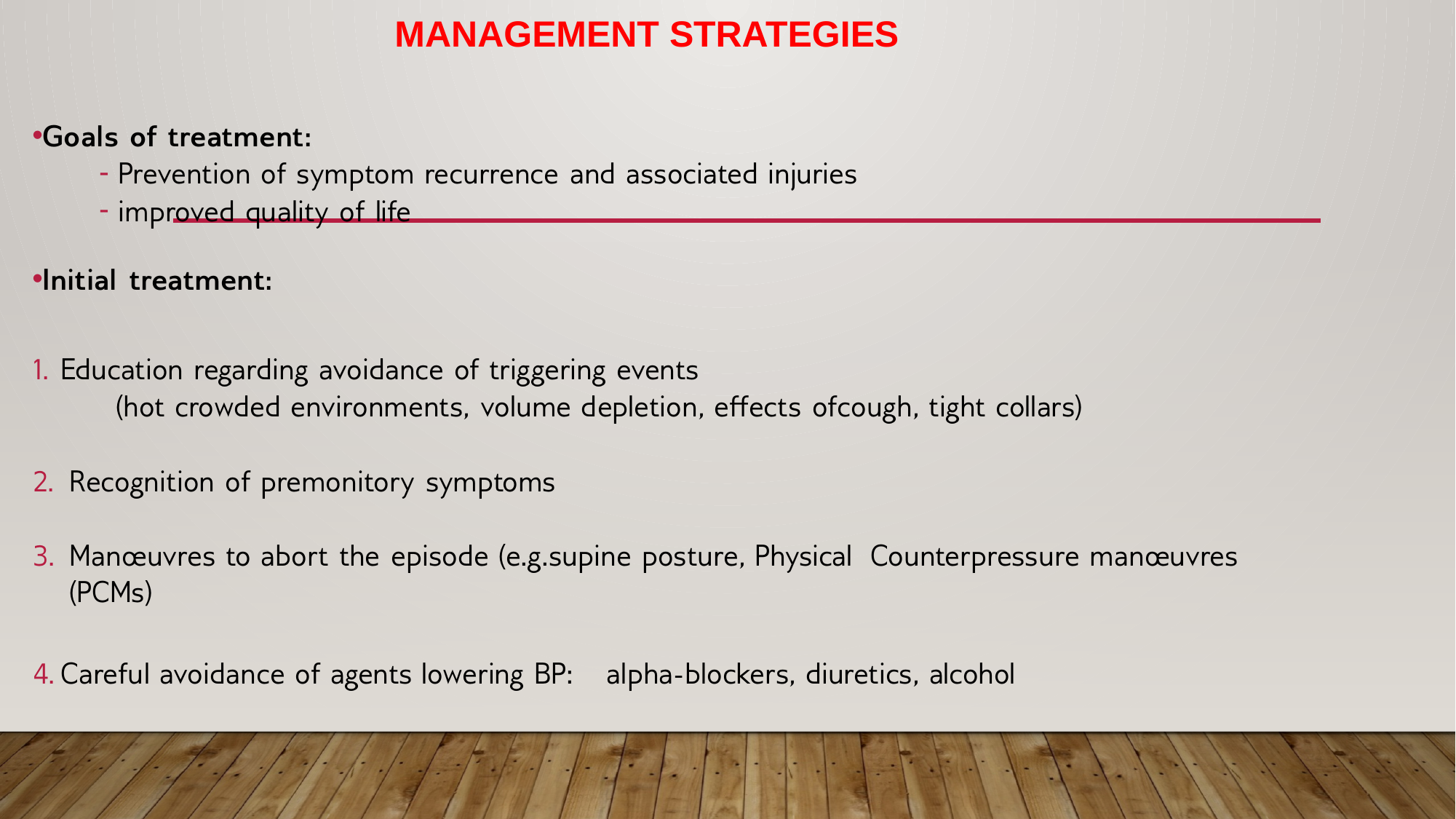

# Management Strategies

Goals of treatment:
Prevention of symptom recurrence and associated injuries
improved quality of life
Initial treatment:

Education regarding avoidance of triggering events
(hot crowded environments, volume depletion, effects ofcough, tight collars)

Recognition of premonitory symptoms

Manoeuvres to abort the episode (e.g.supine posture, Physical  Counterpressure manoeuvres (PCMs)

Careful avoidance of agents lowering BP:	alpha-blockers, diuretics, alcohol